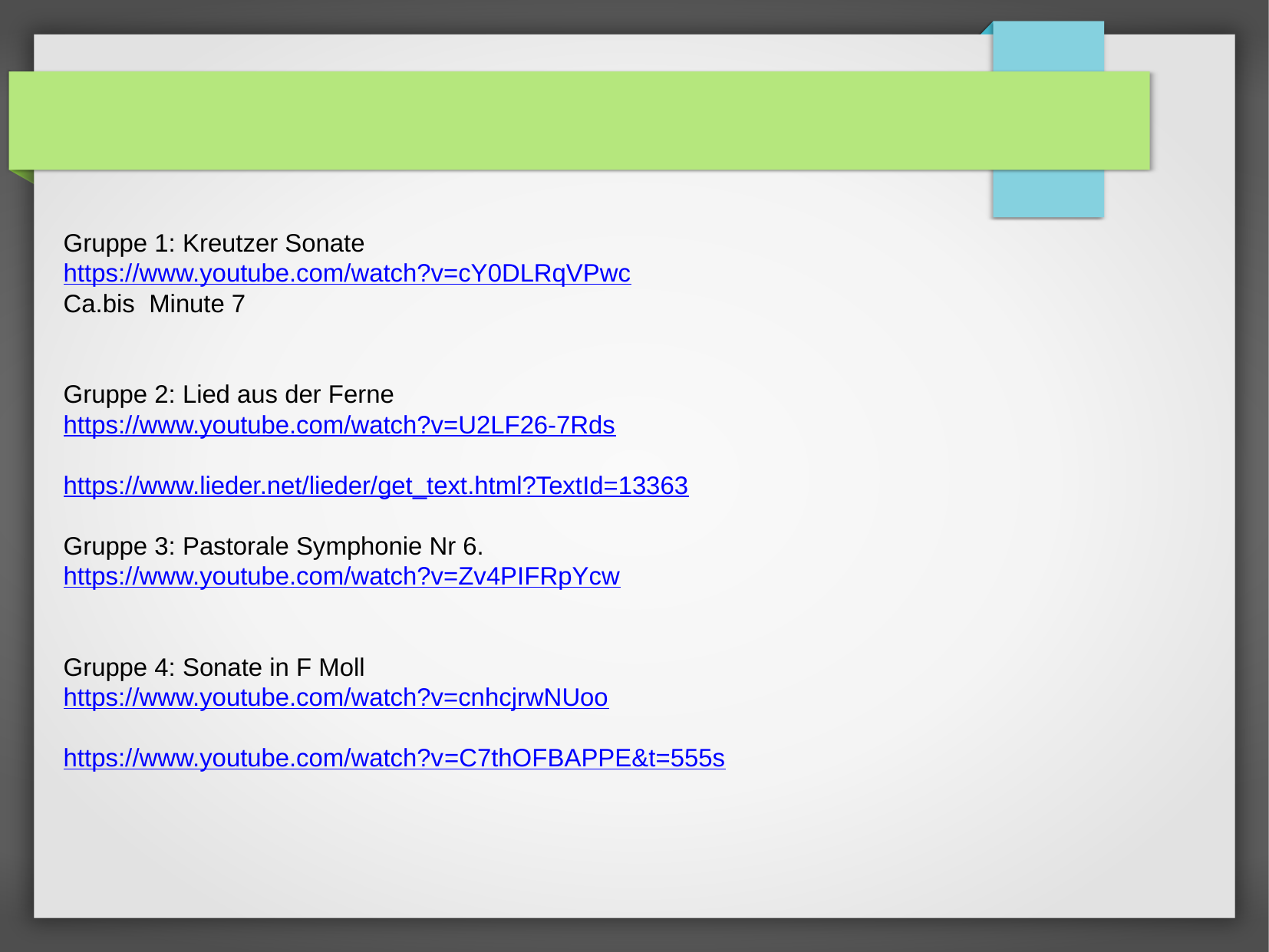

#
Gruppe 1: Kreutzer Sonate
https://www.youtube.com/watch?v=cY0DLRqVPwc
Ca.bis  Minute 7

Gruppe 2: Lied aus der Ferne
https://www.youtube.com/watch?v=U2LF26-7Rds

https://www.lieder.net/lieder/get_text.html?TextId=13363

Gruppe 3: Pastorale Symphonie Nr 6.
https://www.youtube.com/watch?v=Zv4PIFRpYcw

Gruppe 4: Sonate in F Moll
https://www.youtube.com/watch?v=cnhcjrwNUoo

https://www.youtube.com/watch?v=C7thOFBAPPE&t=555s